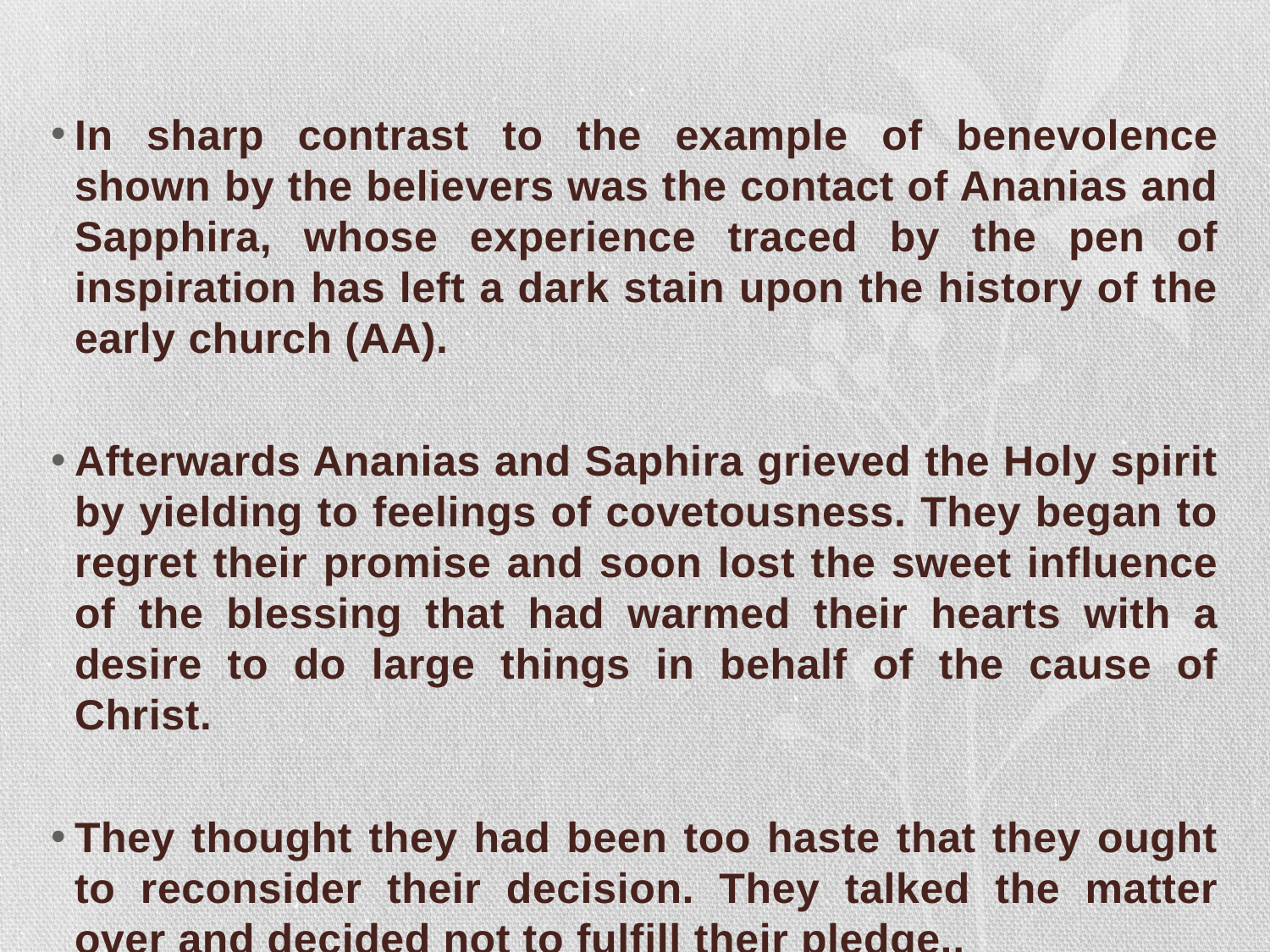

In sharp contrast to the example of benevolence shown by the believers was the contact of Ananias and Sapphira, whose experience traced by the pen of inspiration has left a dark stain upon the history of the early church (AA).

Afterwards Ananias and Saphira grieved the Holy spirit by yielding to feelings of covetousness. They began to regret their promise and soon lost the sweet influence of the blessing that had warmed their hearts with a desire to do large things in behalf of the cause of Christ.

They thought they had been too haste that they ought to reconsider their decision. They talked the matter over and decided not to fulfill their pledge..